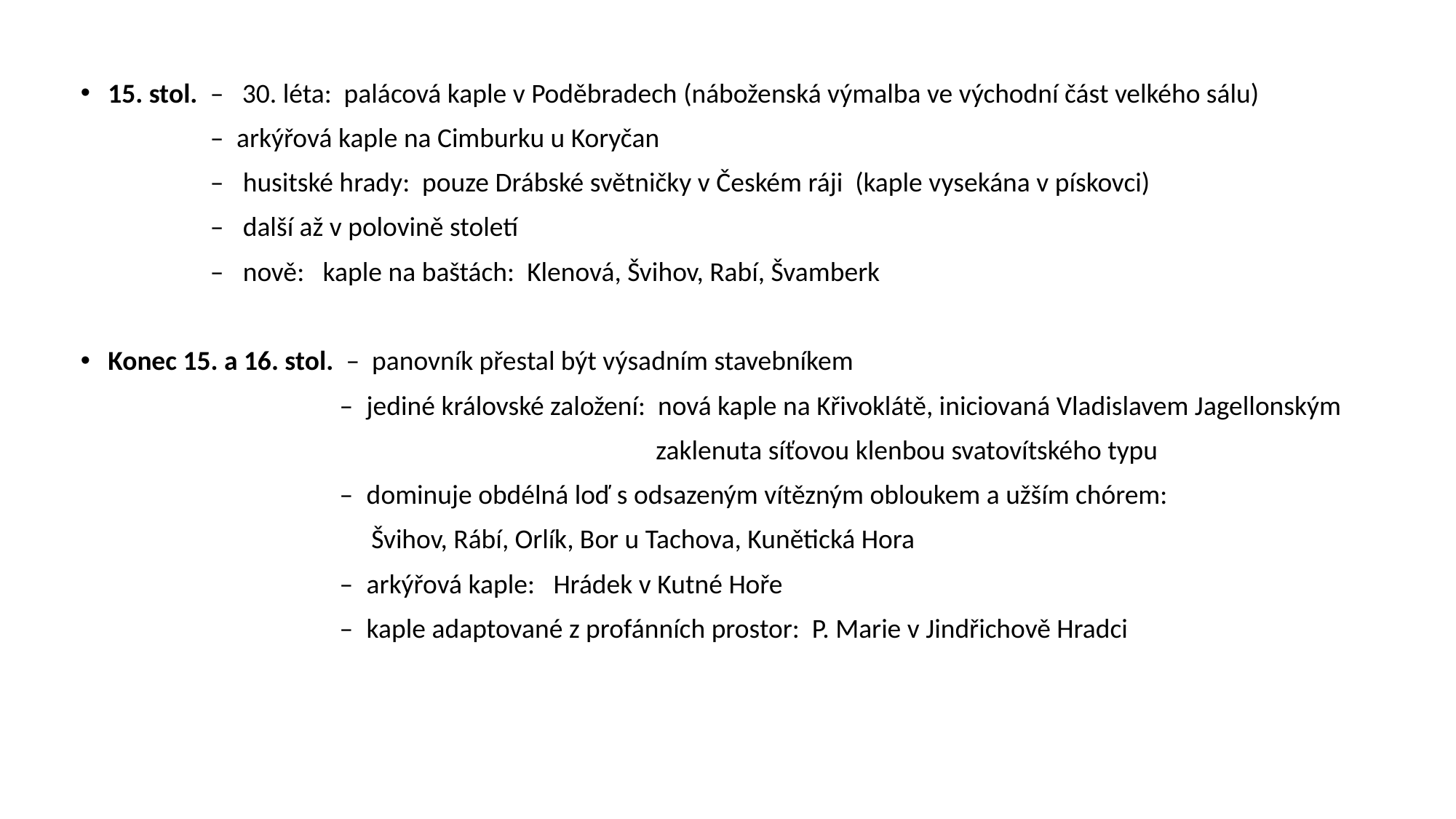

15. stol.  –   30. léta:  palácová kaple v Poděbradech (náboženská výmalba ve východní část velkého sálu)
                     –  arkýřová kaple na Cimburku u Koryčan
                     –   husitské hrady:  pouze Drábské světničky v Českém ráji  (kaple vysekána v pískovci)
                     –   další až v polovině století
                     –   nově:   kaple na baštách:  Klenová, Švihov, Rabí, Švamberk

Konec 15. a 16. stol.  –  panovník přestal být výsadním stavebníkem
                                          –  jediné královské založení:  nová kaple na Křivoklátě, iniciovaná Vladislavem Jagellonským
                                                                                             zaklenuta síťovou klenbou svatovítského typu
                                          –  dominuje obdélná loď s odsazeným vítězným obloukem a užším chórem:
                                               Švihov, Rábí, Orlík, Bor u Tachova, Kunětická Hora
                                          –  arkýřová kaple:   Hrádek v Kutné Hoře
                                          –  kaple adaptované z profánních prostor:  P. Marie v Jindřichově Hradci